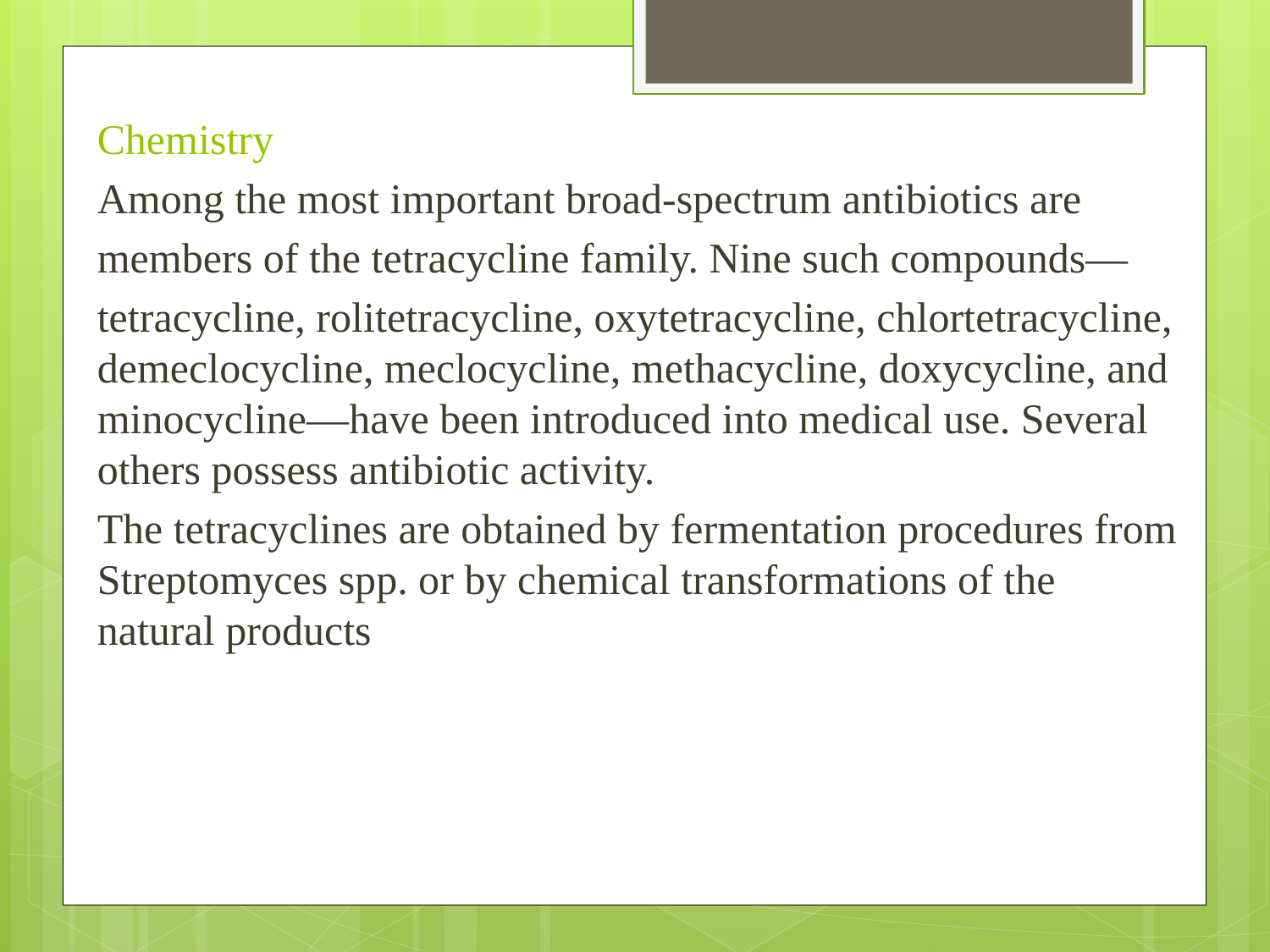

Chemistry
Among the most important broad-spectrum antibiotics are
members of the tetracycline family. Nine such compounds—
tetracycline, rolitetracycline, oxytetracycline, chlortetracycline, demeclocycline, meclocycline, methacycline, doxycycline, and minocycline—have been introduced into medical use. Several others possess antibiotic activity.
The tetracyclines are obtained by fermentation procedures from Streptomyces spp. or by chemical transformations of the natural products